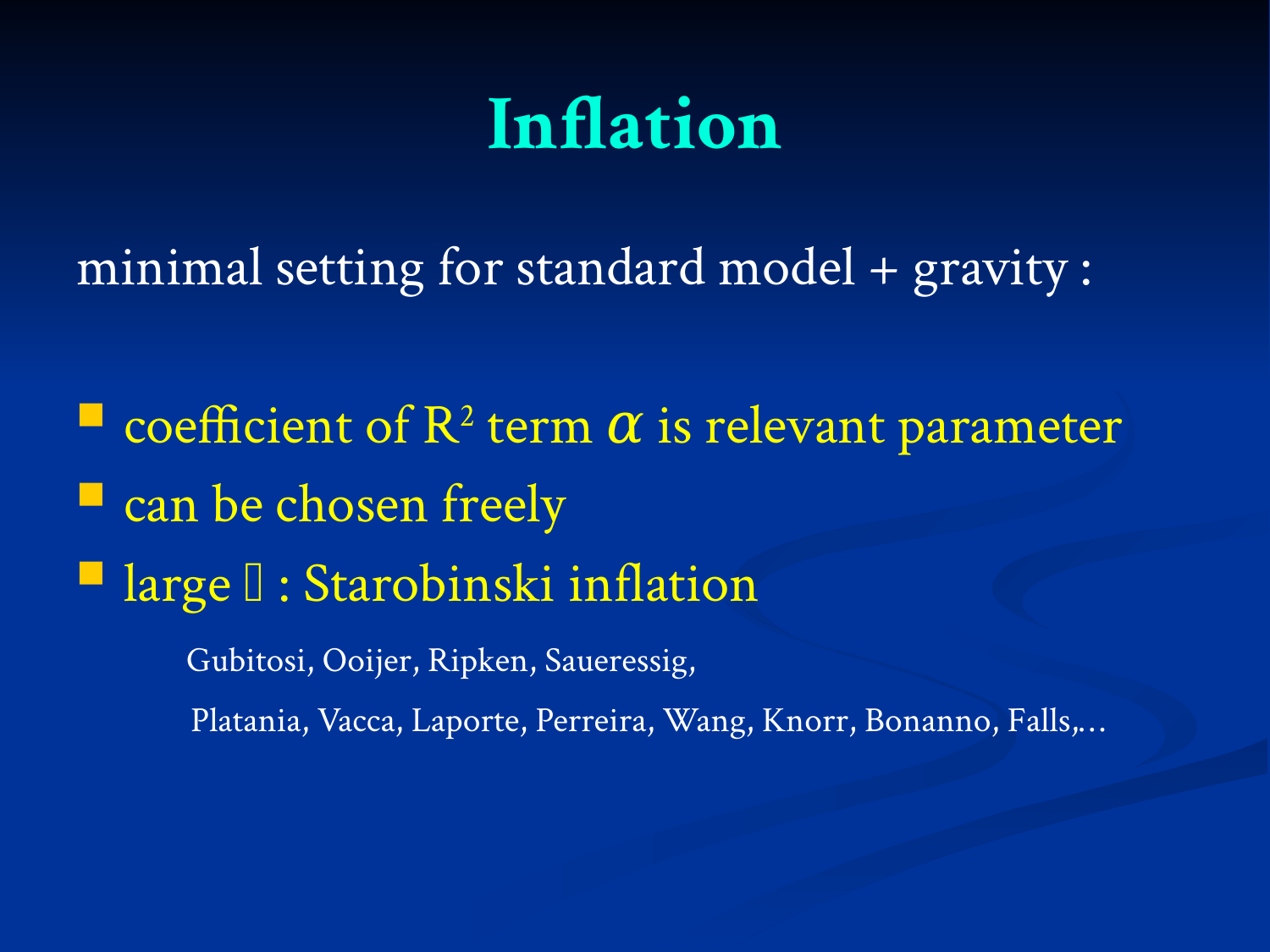

# Inflation
minimal setting for standard model + gravity :

coefficient of R2 term 𝛼 is relevant parameter
can be chosen freely
large 𝛼 : Starobinski inflation
          Gubitosi, Ooijer, Ripken, Saueressig,
            Platania, Vacca, Laporte, Perreira, Wang, Knorr, Bonanno, Falls,…